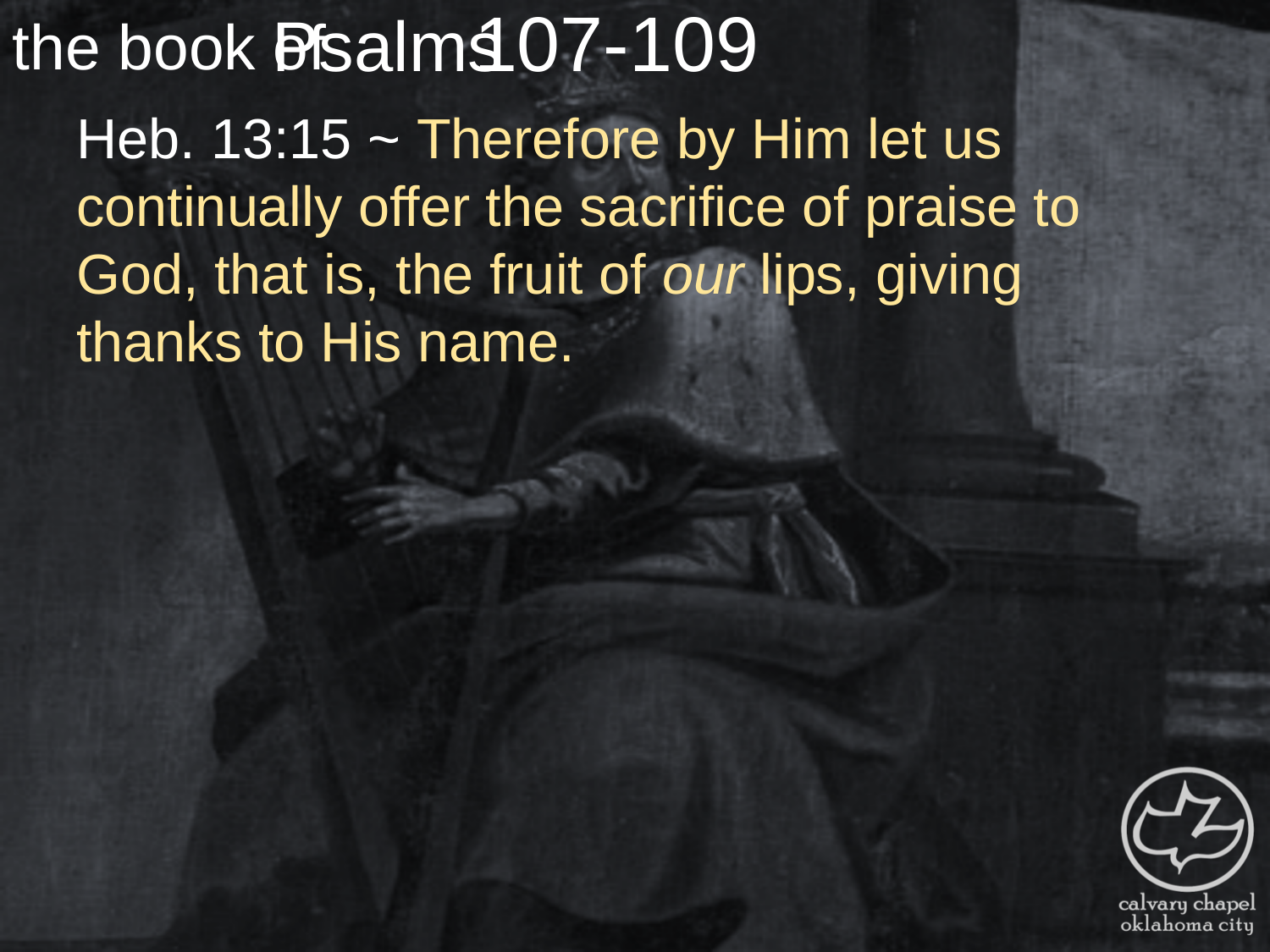

the book of
107-109
Psalms
Heb. 13:15 ~ Therefore by Him let us continually offer the sacrifice of praise to God, that is, the fruit of our lips, giving thanks to His name.